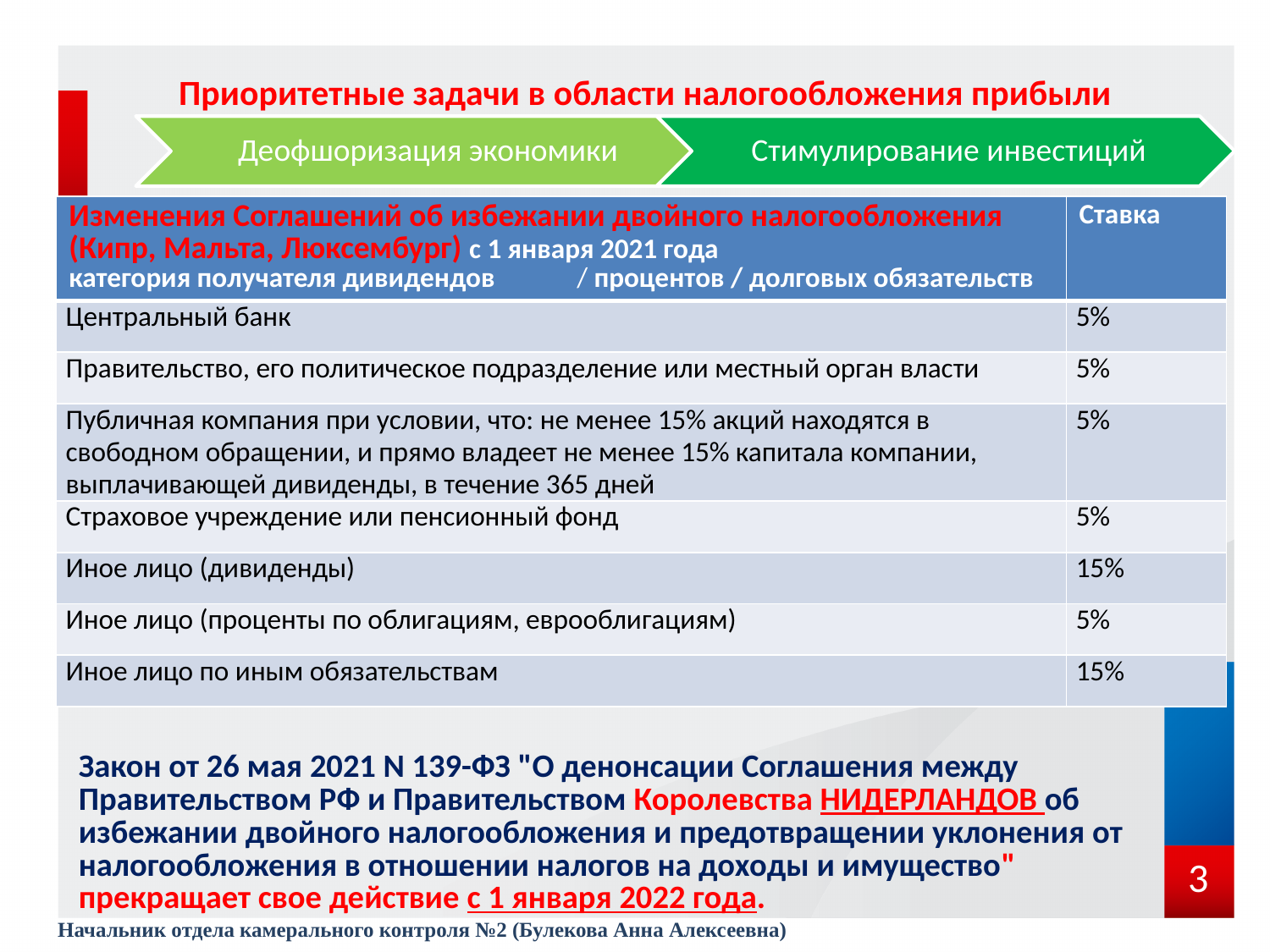

Приоритетные задачи в области налогообложения прибыли
Деофшоризация экономики
Стимулирование инвестиций
| Изменения Соглашений об избежании двойного налогообложения (Кипр, Мальта, Люксембург) с 1 января 2021 года категория получателя дивидендов / процентов / долговых обязательств | Ставка |
| --- | --- |
| Центральный банк | 5% |
| Правительство, его политическое подразделение или местный орган власти | 5% |
| Публичная компания при условии, что: не менее 15% акций находятся в свободном обращении, и прямо владеет не менее 15% капитала компании, выплачивающей дивиденды, в течение 365 дней | 5% |
| Страховое учреждение или пенсионный фонд | 5% |
| Иное лицо (дивиденды) | 15% |
| Иное лицо (проценты по облигациям, еврооблигациям) | 5% |
| Иное лицо по иным обязательствам | 15% |
Закон от 26 мая 2021 N 139-ФЗ "О денонсации Соглашения между Правительством РФ и Правительством Королевства НИДЕРЛАНДОВ об избежании двойного налогообложения и предотвращении уклонения от налогообложения в отношении налогов на доходы и имущество" прекращает свое действие с 1 января 2022 года.

3
Начальник отдела камерального контроля №2 (Булекова Анна Алексеевна)